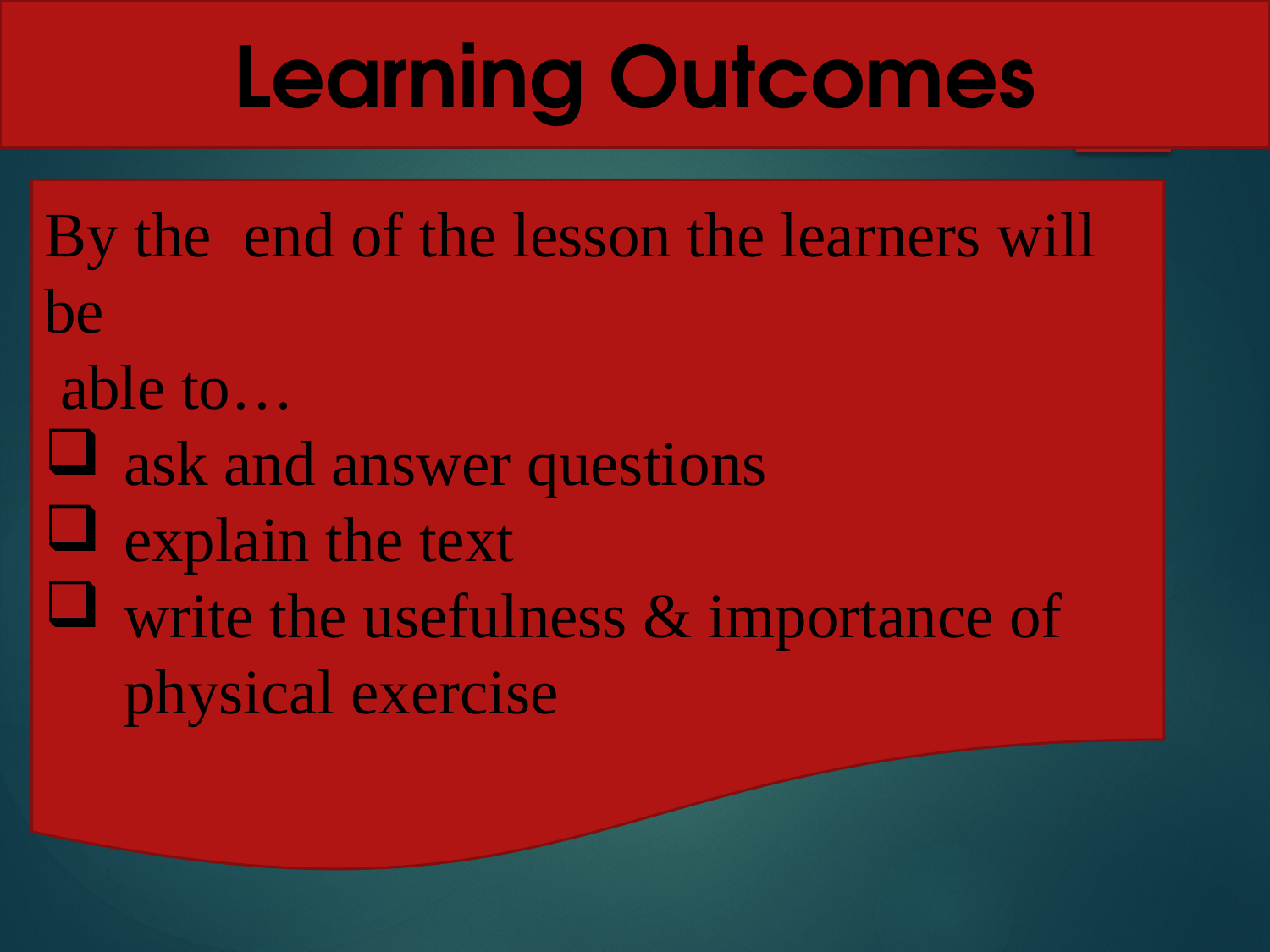

Learning Outcomes
By the  end of the lesson the learners will be
 able to…
ask and answer questions
explain the text
write the usefulness & importance of physical exercise